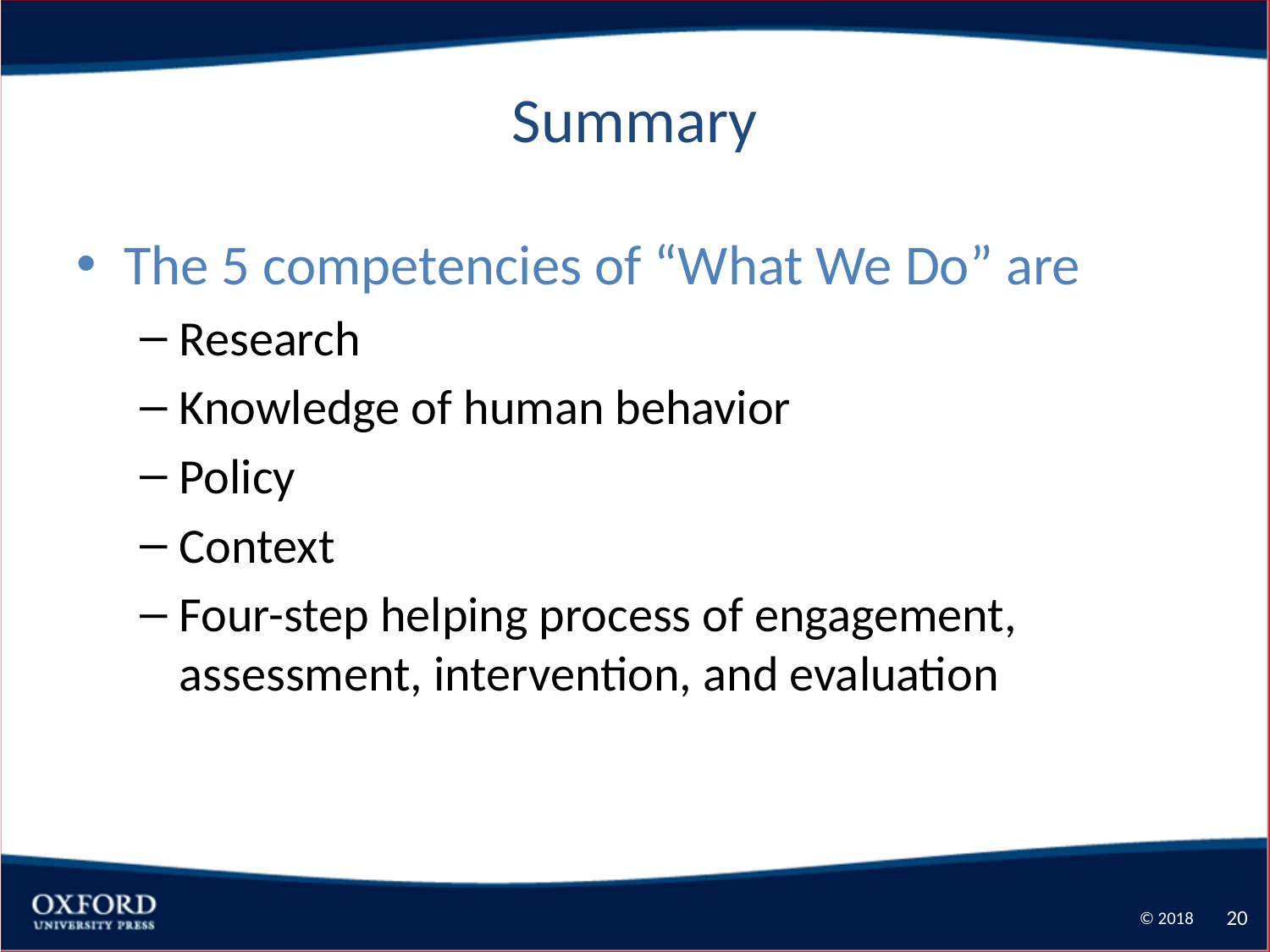

# Summary
The 5 competencies of “What We Do” are
Research
Knowledge of human behavior
Policy
Context
Four-step helping process of engagement, assessment, intervention, and evaluation